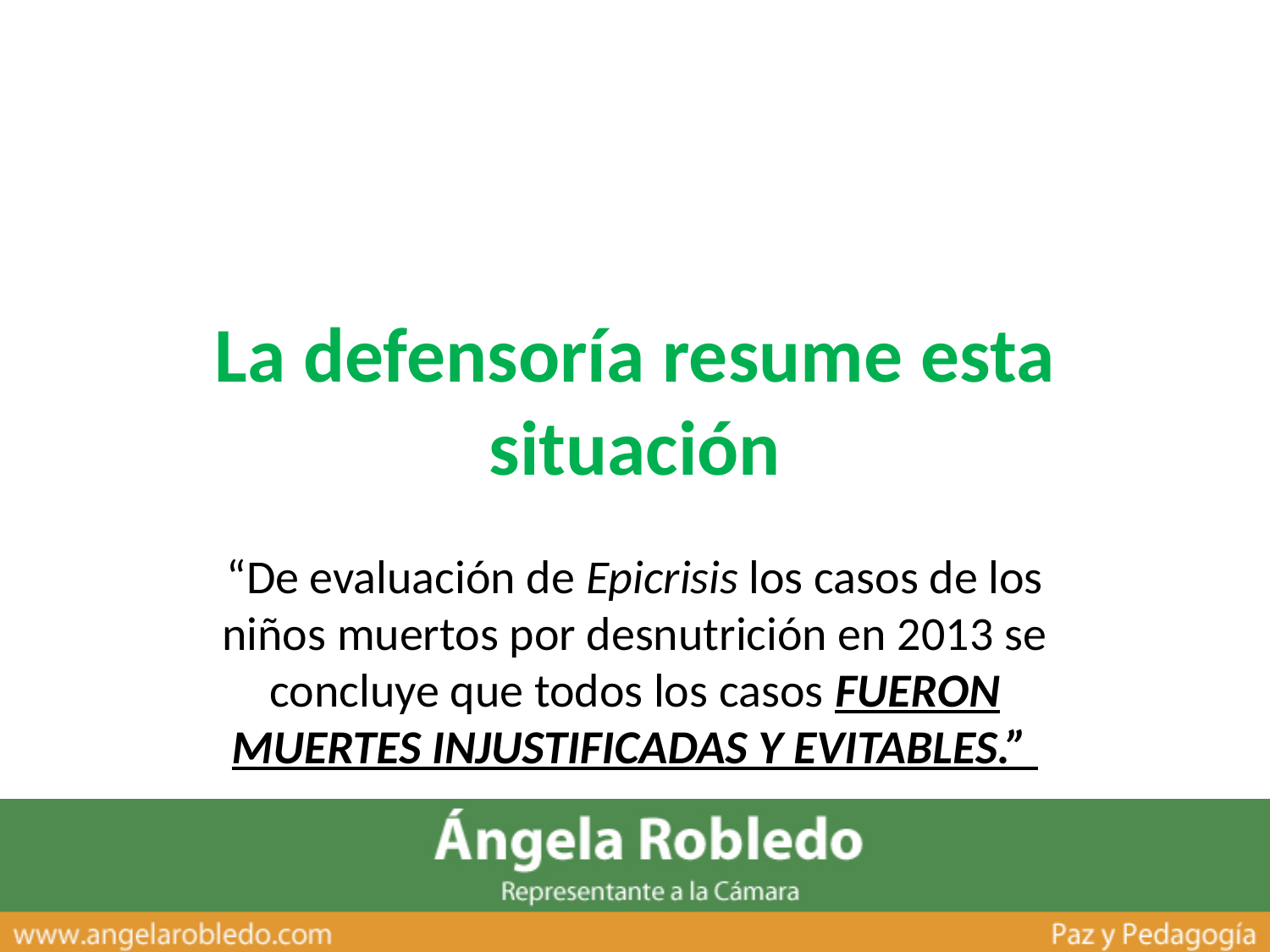

# La defensoría resume esta situación
“De evaluación de Epicrisis los casos de los niños muertos por desnutrición en 2013 se concluye que todos los casos FUERON MUERTES INJUSTIFICADAS Y EVITABLES.”